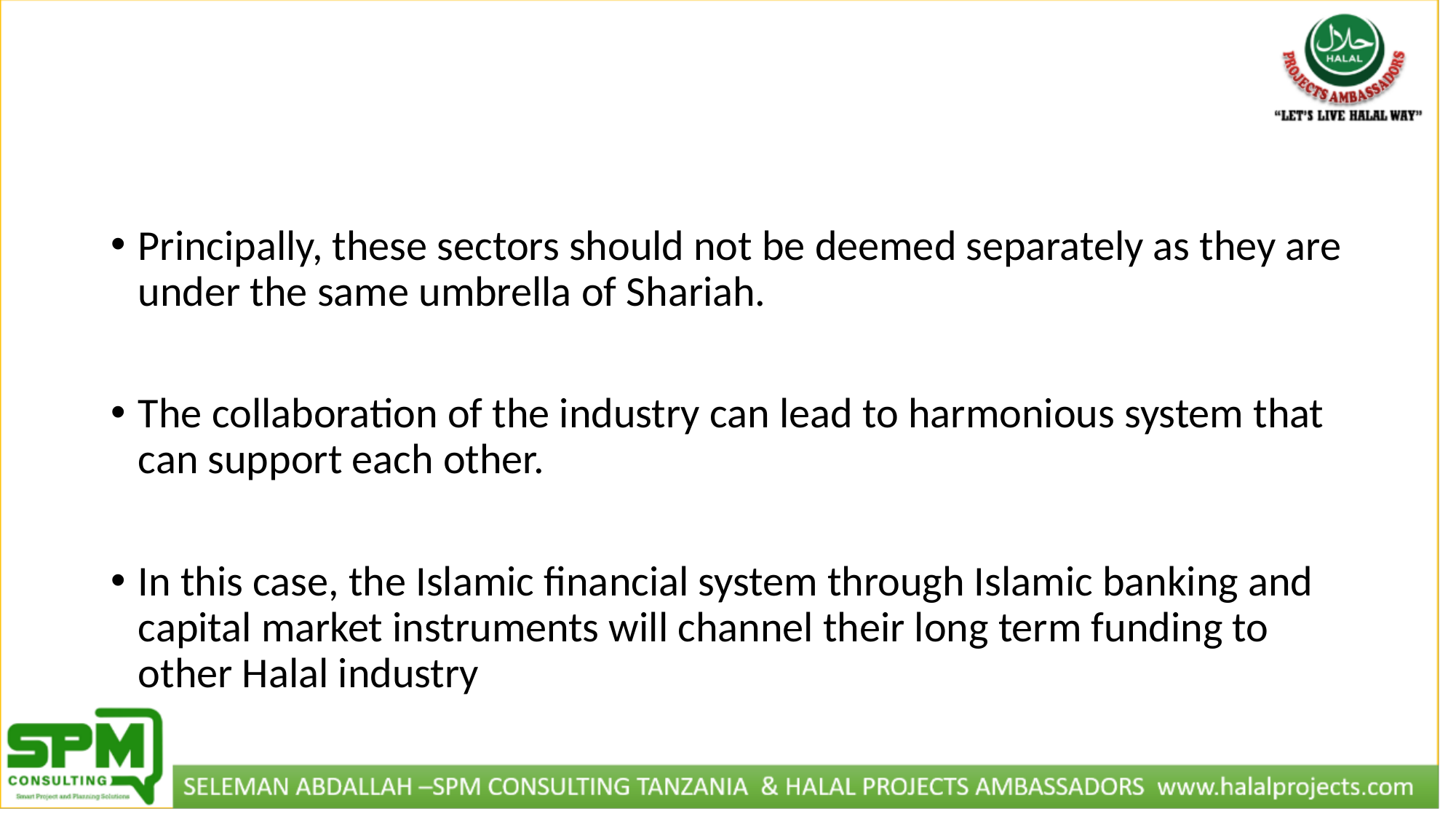

#
Principally, these sectors should not be deemed separately as they are under the same umbrella of Shariah.

The collaboration of the industry can lead to harmonious system that can support each other.

In this case, the Islamic financial system through Islamic banking and capital market instruments will channel their long term funding to other Halal industry